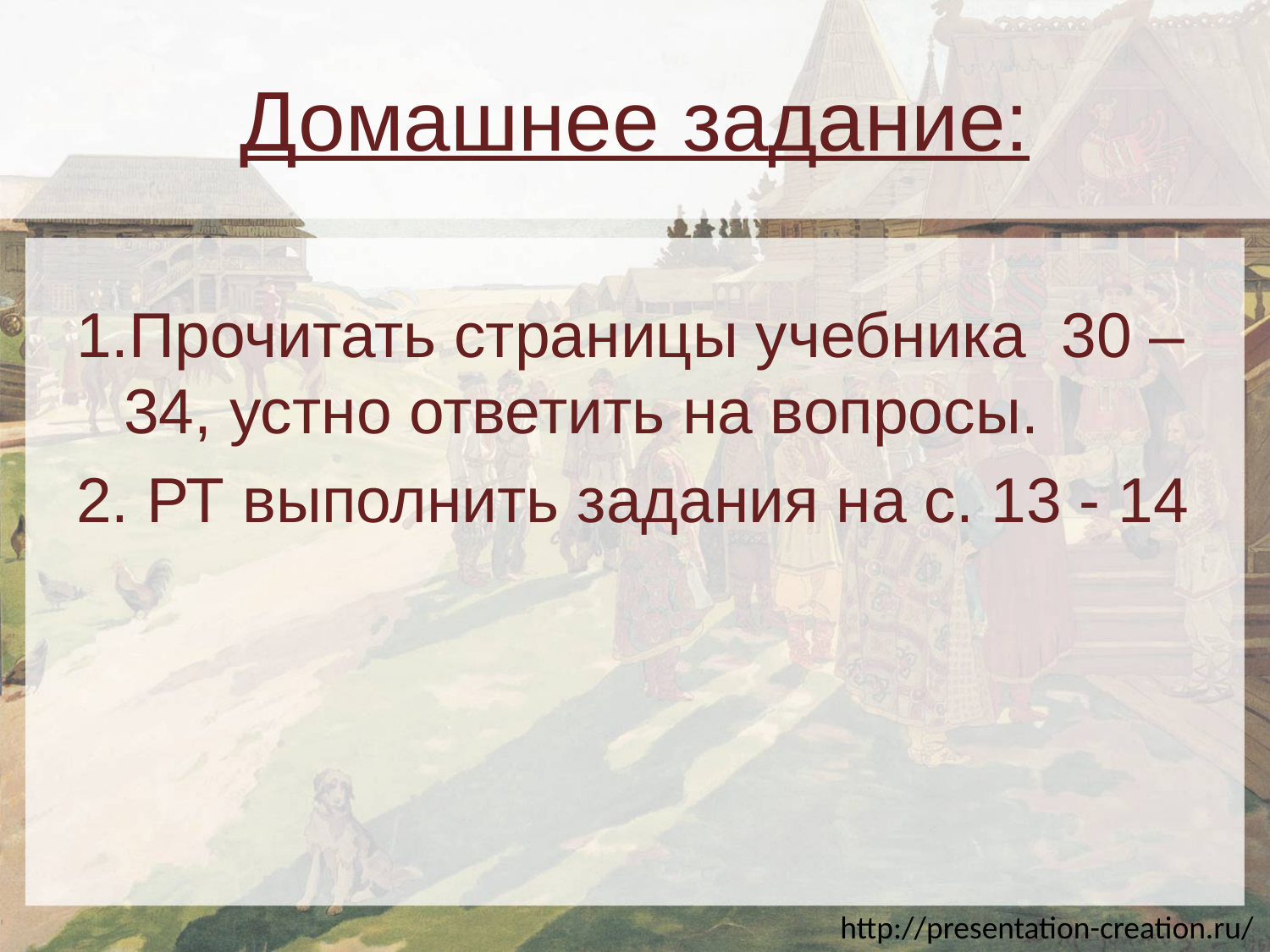

# Домашнее задание:
Прочитать страницы учебника  30 – 34, устно ответить на вопросы.
2. РТ выполнить задания на с. 13 - 14